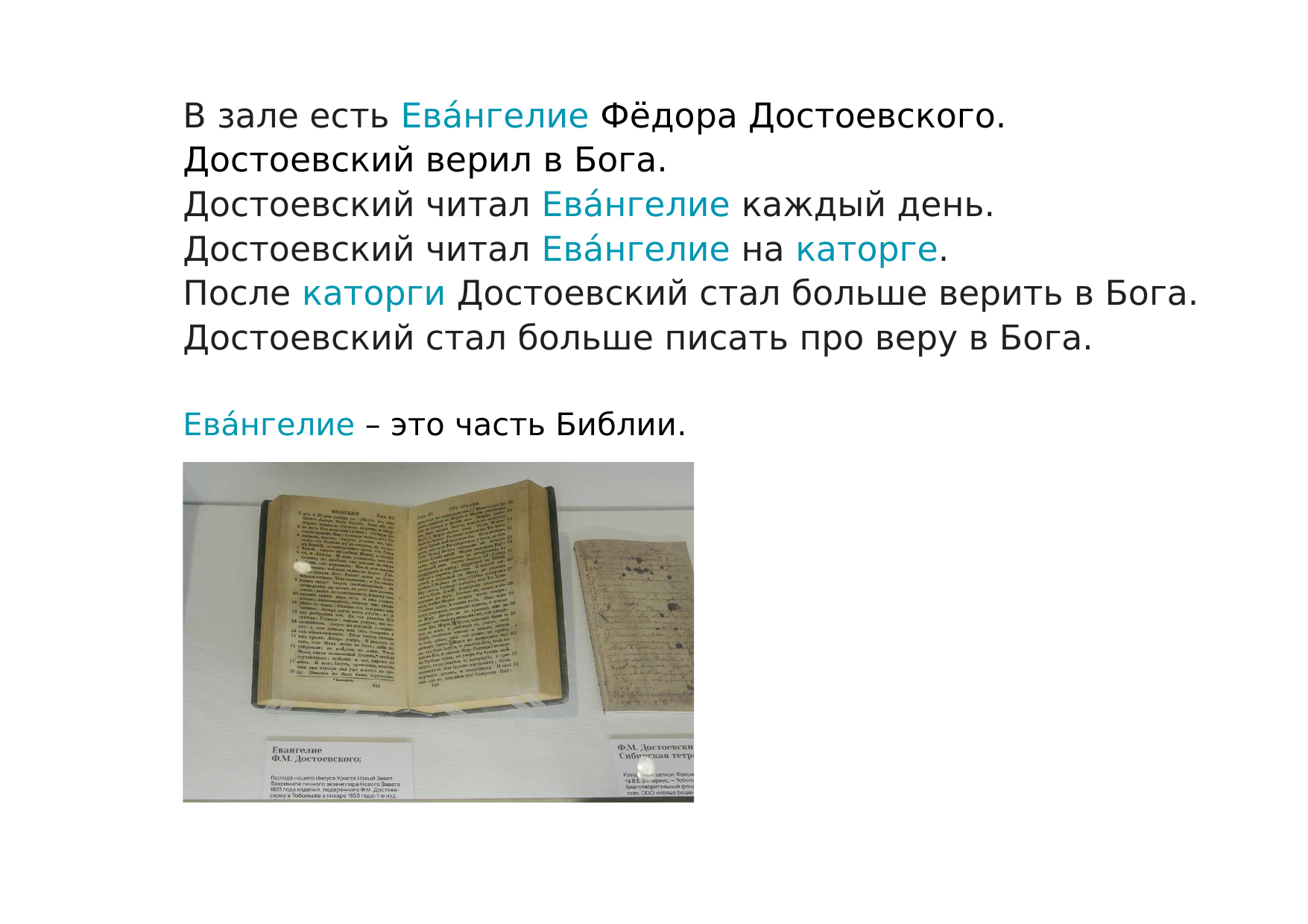

В зале есть Евáнгелие Фёдора Достоевского.
Достоевский верил в Бога.
Достоевский читал Евáнгелие каждый день.
Достоевский читал Евáнгелие на каторге.
После каторги Достоевский стал больше верить в Бога.
Достоевский стал больше писать про веру в Бога.
Евáнгелие – это часть Библии.